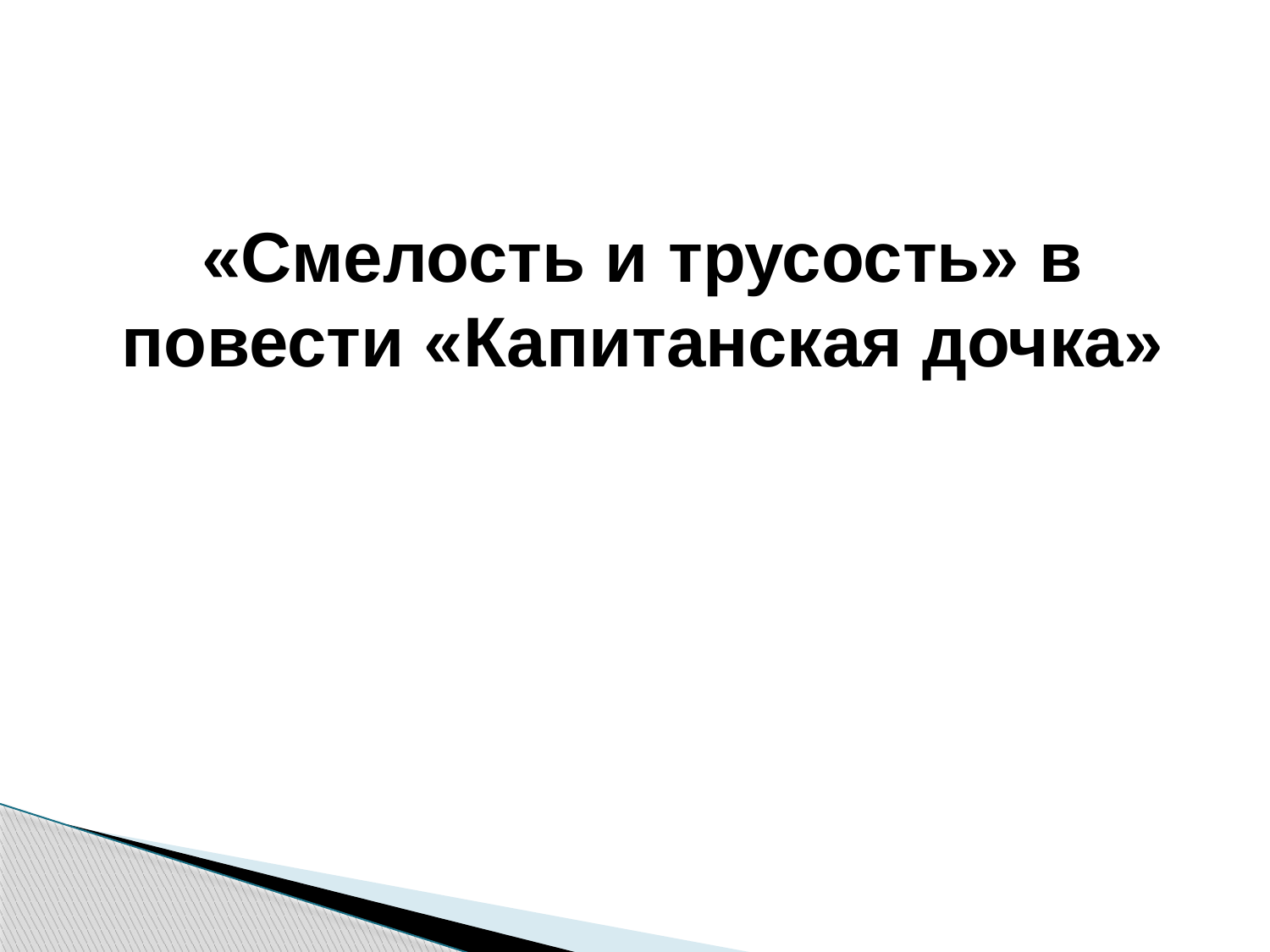

«Смелость и трусость» в повести «Капитанская дочка»